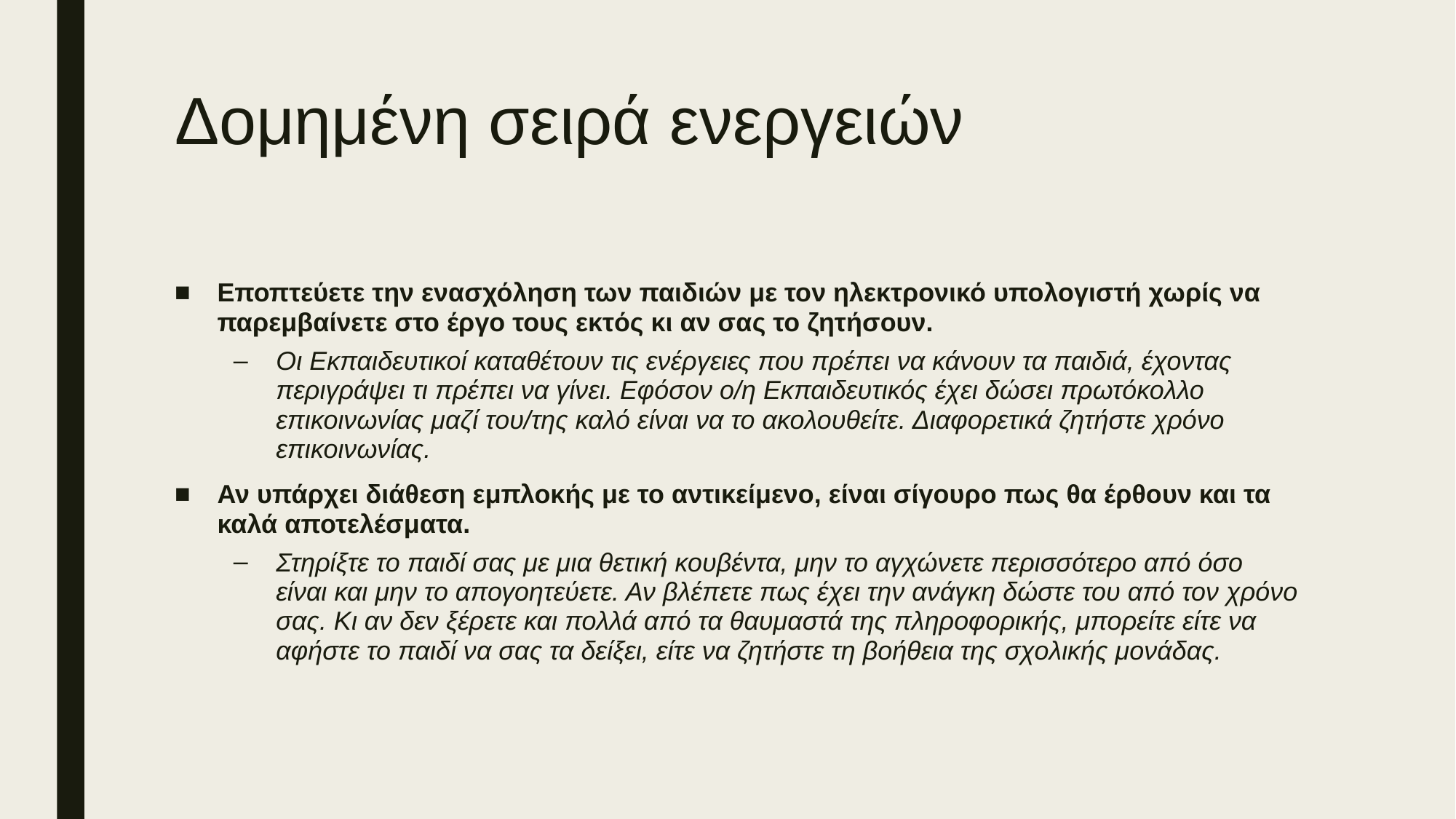

# Δομημένη σειρά ενεργειών
Εποπτεύετε την ενασχόληση των παιδιών με τον ηλεκτρονικό υπολογιστή χωρίς να παρεμβαίνετε στο έργο τους εκτός κι αν σας το ζητήσουν.
Οι Εκπαιδευτικοί καταθέτουν τις ενέργειες που πρέπει να κάνουν τα παιδιά, έχοντας περιγράψει τι πρέπει να γίνει. Εφόσον ο/η Εκπαιδευτικός έχει δώσει πρωτόκολλο επικοινωνίας μαζί του/της καλό είναι να το ακολουθείτε. Διαφορετικά ζητήστε χρόνο επικοινωνίας.
Αν υπάρχει διάθεση εμπλοκής με το αντικείμενο, είναι σίγουρο πως θα έρθουν και τα καλά αποτελέσματα.
Στηρίξτε το παιδί σας με μια θετική κουβέντα, μην το αγχώνετε περισσότερο από όσο είναι και μην το απογοητεύετε. Αν βλέπετε πως έχει την ανάγκη δώστε του από τον χρόνο σας. Κι αν δεν ξέρετε και πολλά από τα θαυμαστά της πληροφορικής, μπορείτε είτε να αφήστε το παιδί να σας τα δείξει, είτε να ζητήστε τη βοήθεια της σχολικής μονάδας.